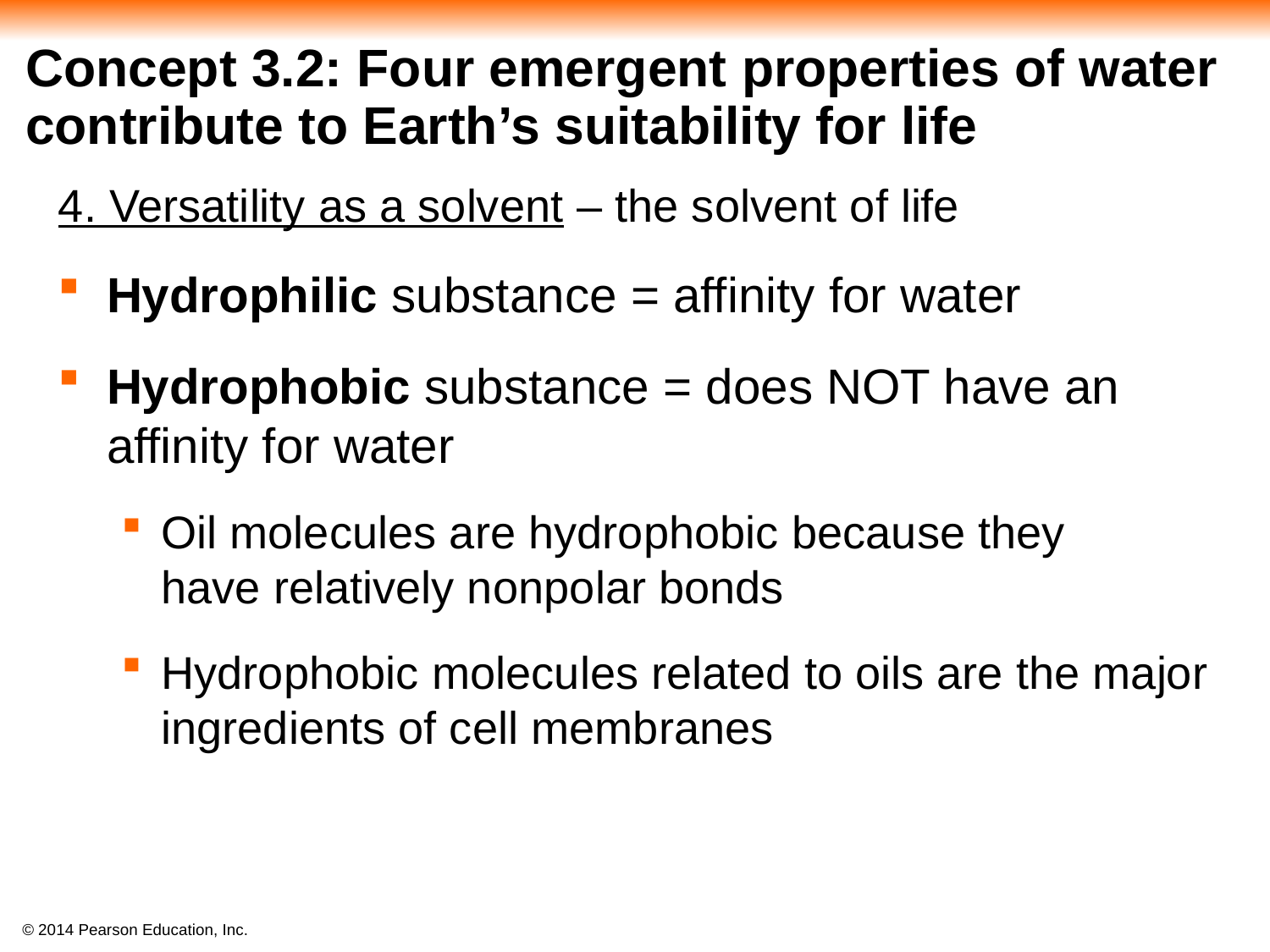

# Concept 3.2: Four emergent properties of water contribute to Earth’s suitability for life
4. Versatility as a solvent – the solvent of life
Hydrophilic substance = affinity for water
Hydrophobic substance = does NOT have an affinity for water
Oil molecules are hydrophobic because they
have relatively nonpolar bonds
Hydrophobic molecules related to oils are the major ingredients of cell membranes